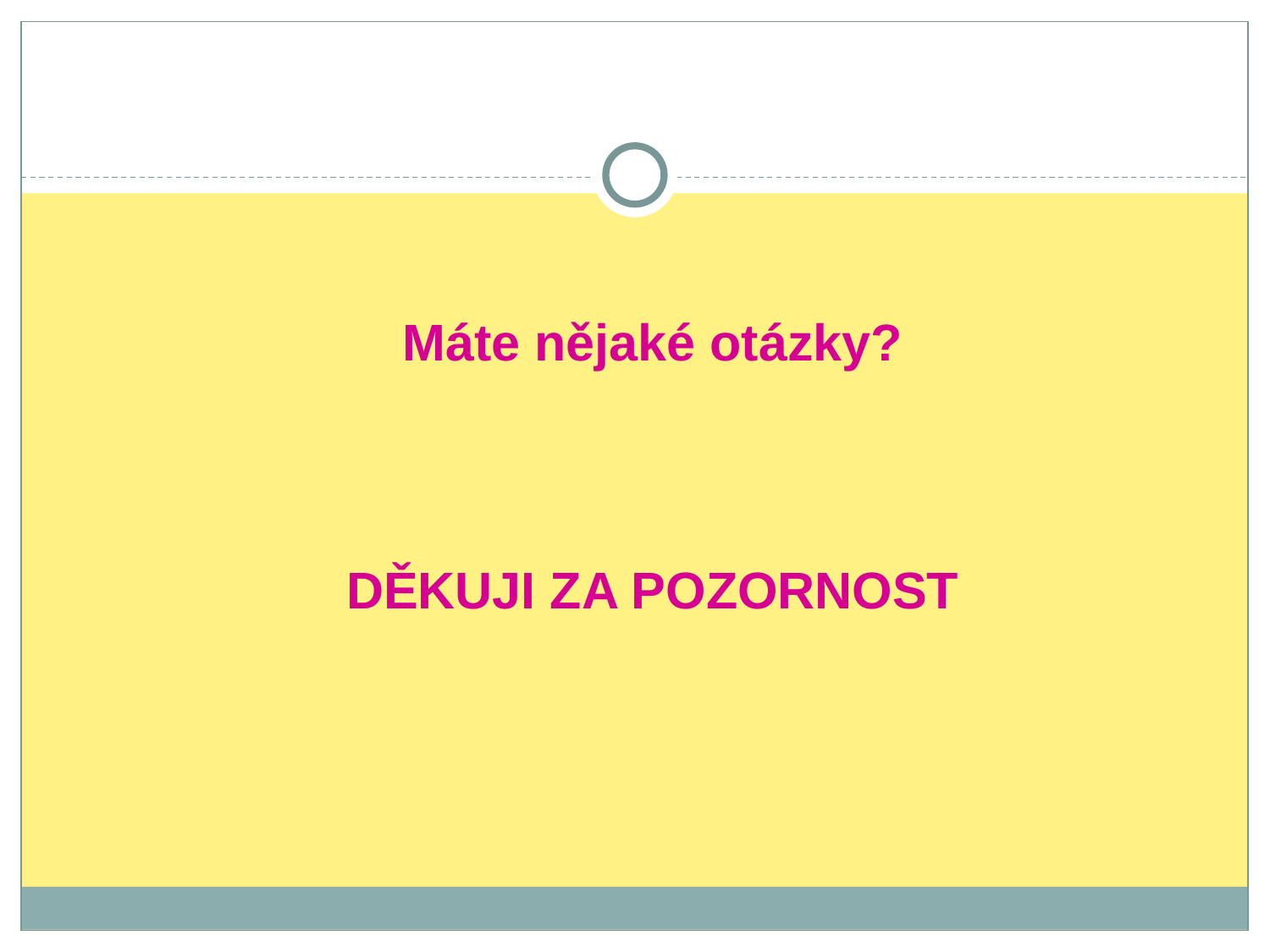

# Máte nějaké otázky? DĚKUJI ZA POZORNOST